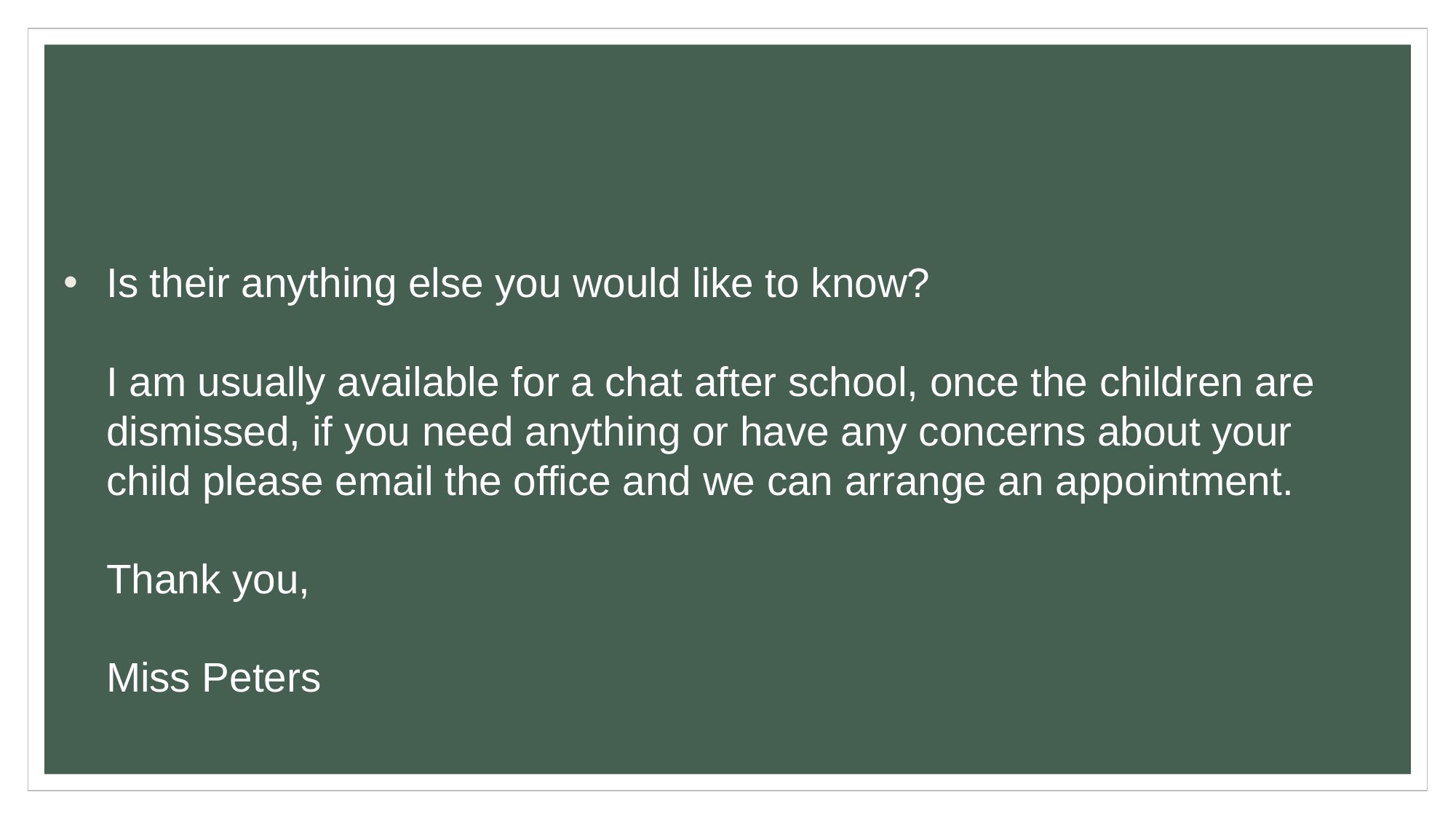

#
Is their anything else you would like to know?
I am usually available for a chat after school, once the children are dismissed, if you need anything or have any concerns about your child please email the office and we can arrange an appointment.
Thank you,
Miss Peters